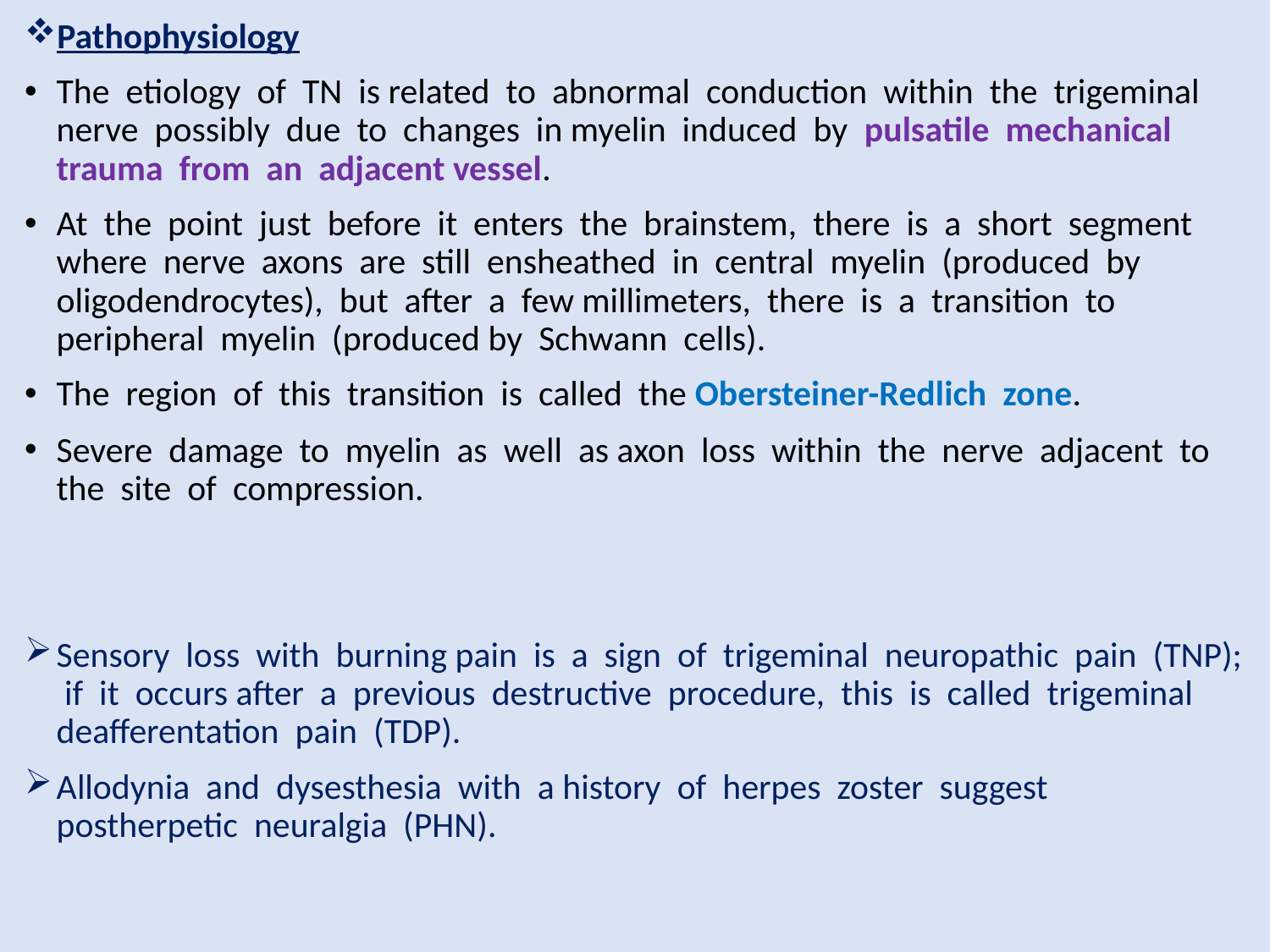

Pathophysiology
The  etiology  of  TN  is related  to  abnormal  conduction  within  the  trigeminal  nerve  possibly  due  to  changes  in myelin  induced  by  pulsatile  mechanical  trauma  from  an  adjacent vessel.
At  the  point  just  before  it  enters  the  brainstem,  there  is  a  short  segment  where  nerve  axons  are  still  ensheathed  in  central  myelin  (produced  by  oligodendrocytes),  but  after  a  few millimeters,  there  is  a  transition  to  peripheral  myelin  (produced by  Schwann  cells).
The  region  of  this  transition  is  called  the Obersteiner-Redlich  zone.
Severe  damage  to  myelin  as  well  as axon  loss  within  the  nerve  adjacent  to  the  site  of  compression.

Sensory  loss  with  burning pain  is  a  sign  of  trigeminal  neuropathic  pain  (TNP);  if  it  occurs after  a  previous  destructive  procedure,  this  is  called  trigeminal deafferentation  pain  (TDP).
Allodynia  and  dysesthesia  with  a history  of  herpes  zoster  suggest  postherpetic  neuralgia  (PHN).